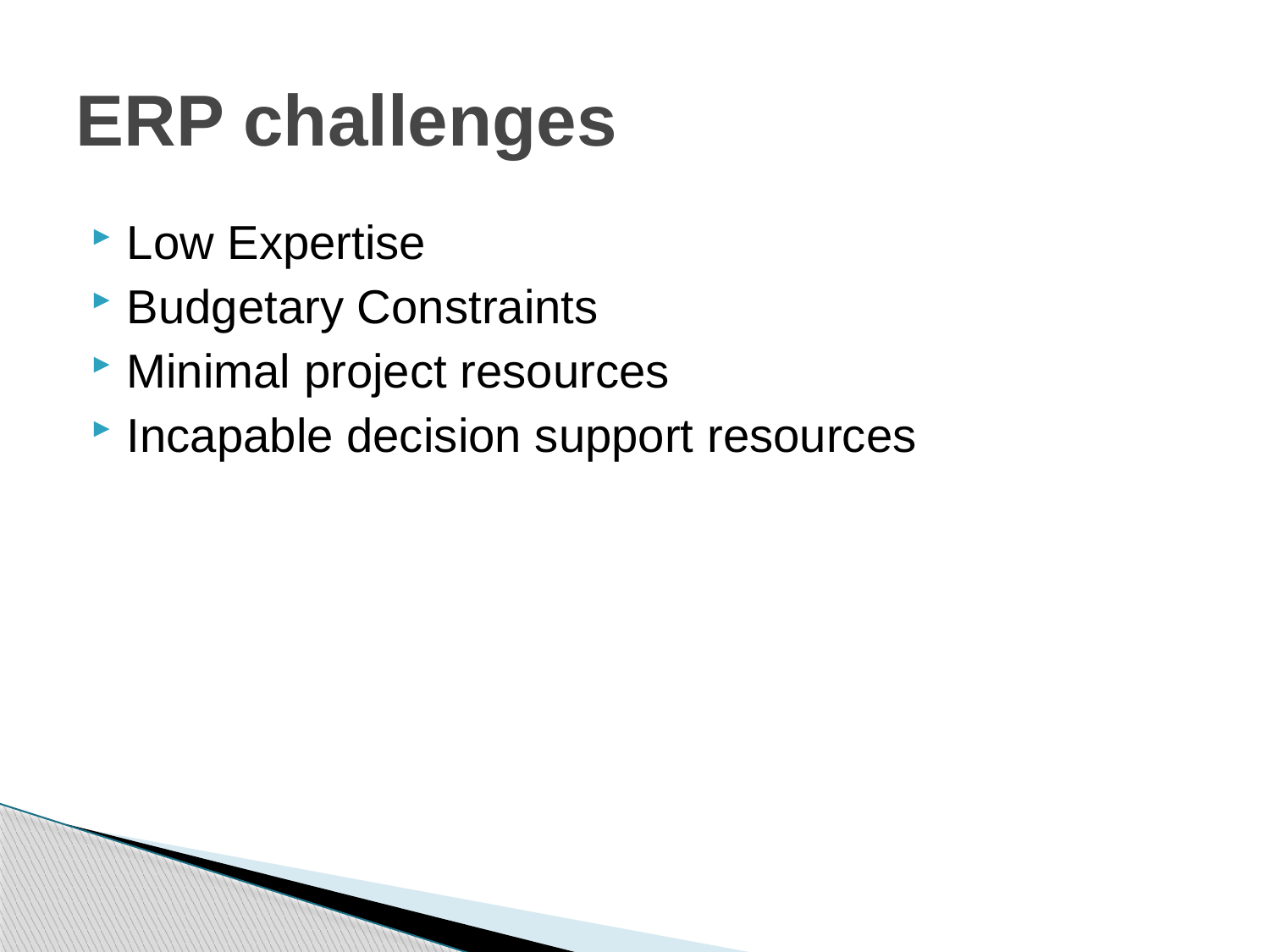

# ERP challenges
Low Expertise
Budgetary Constraints
Minimal project resources
Incapable decision support resources